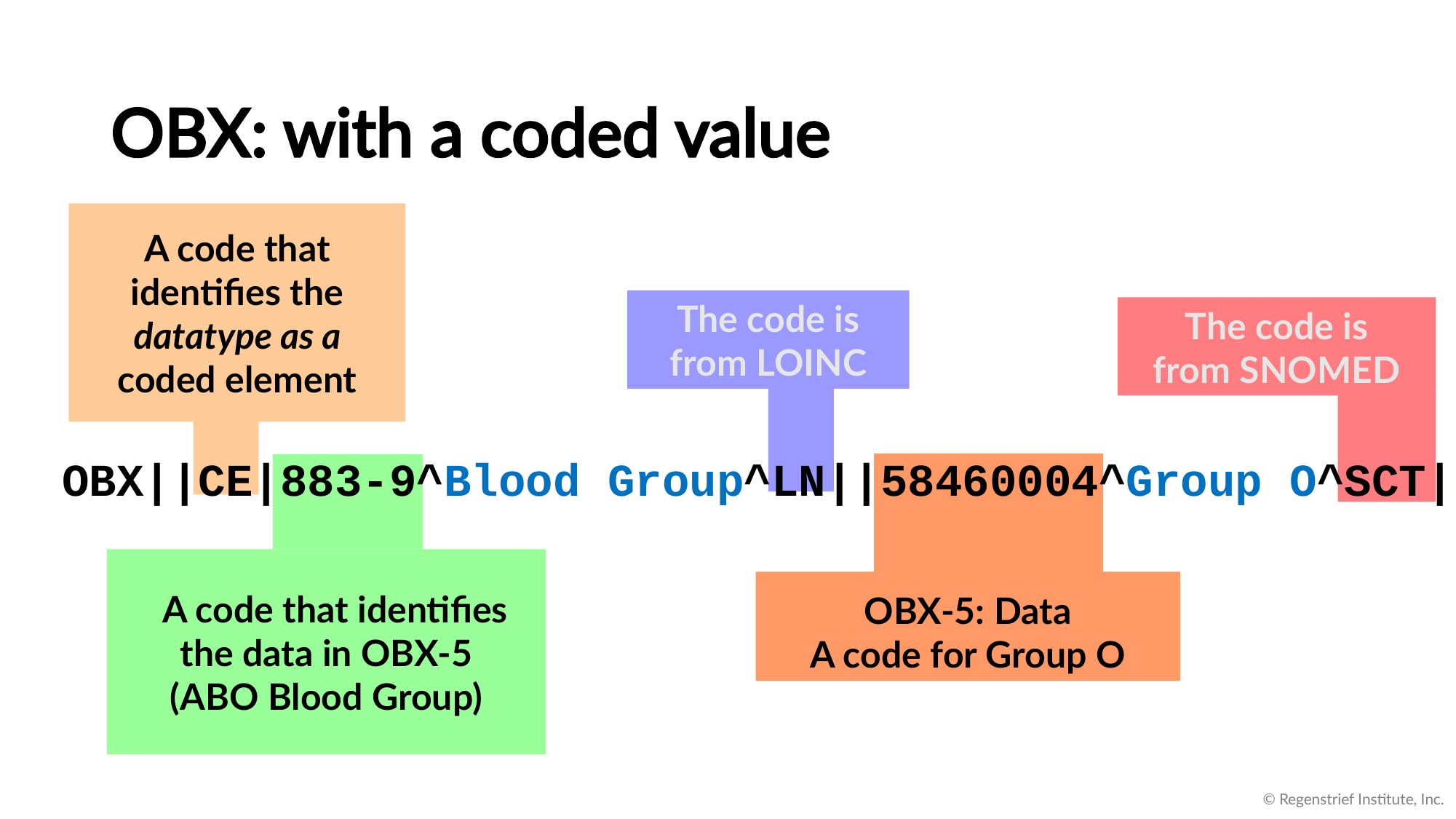

# OBX: with a coded value
A code that identifies the datatype as a
coded element

The code is
from LOINC

The code is
from SNOMED

OBX||CE|883-9^Blood Group^LN||58460004^Group O^SCT|

OBX-5: Data
A code for Group O

  A code that identifies the data in OBX-5
(ABO Blood Group)
© Regenstrief Institute, Inc.